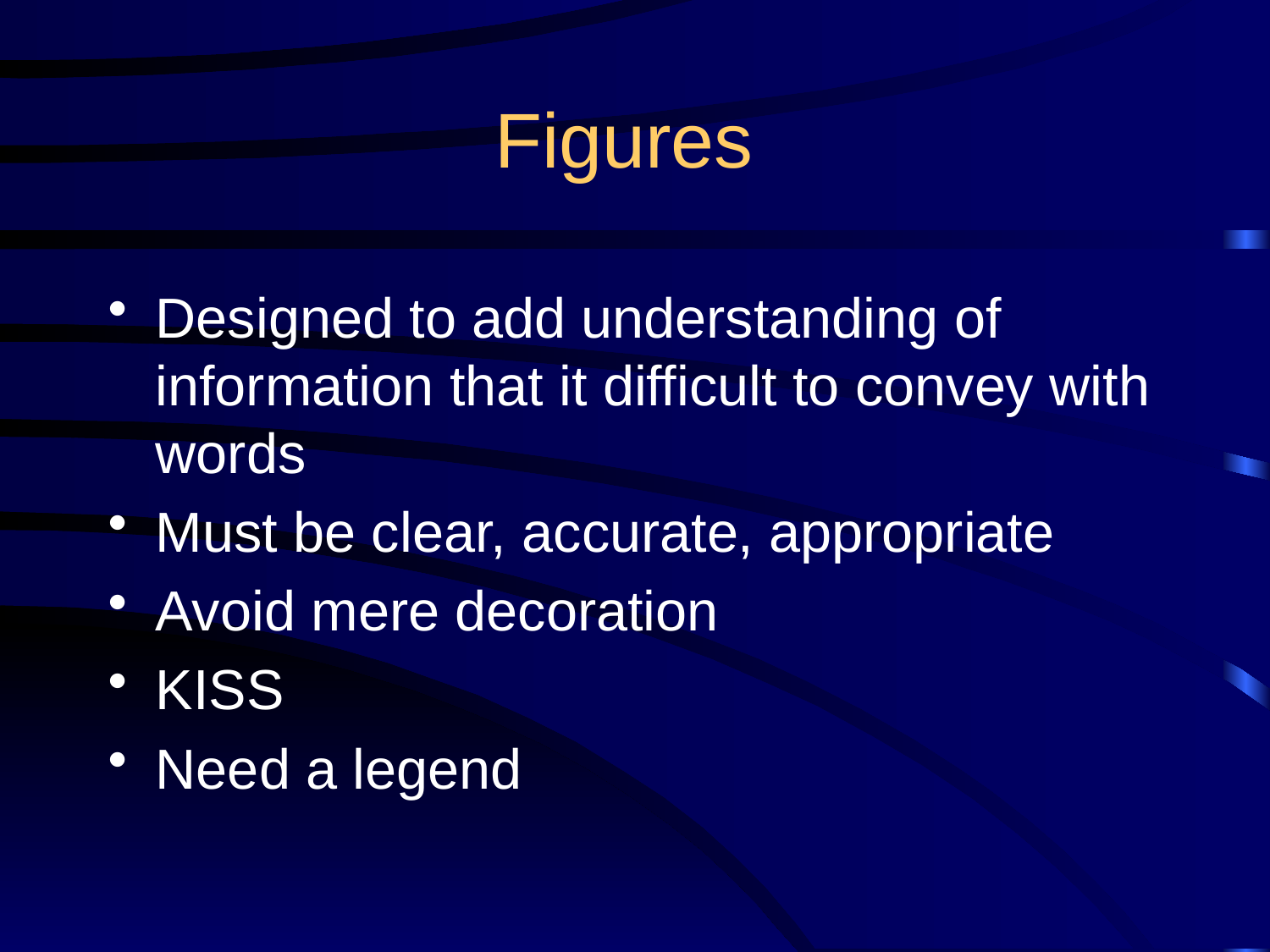

# Figures -2
Figures
Designed to add understanding of information that it difficult to convey with words
Must be clear, accurate, appropriate
Avoid mere decoration
KISS
Need a legend